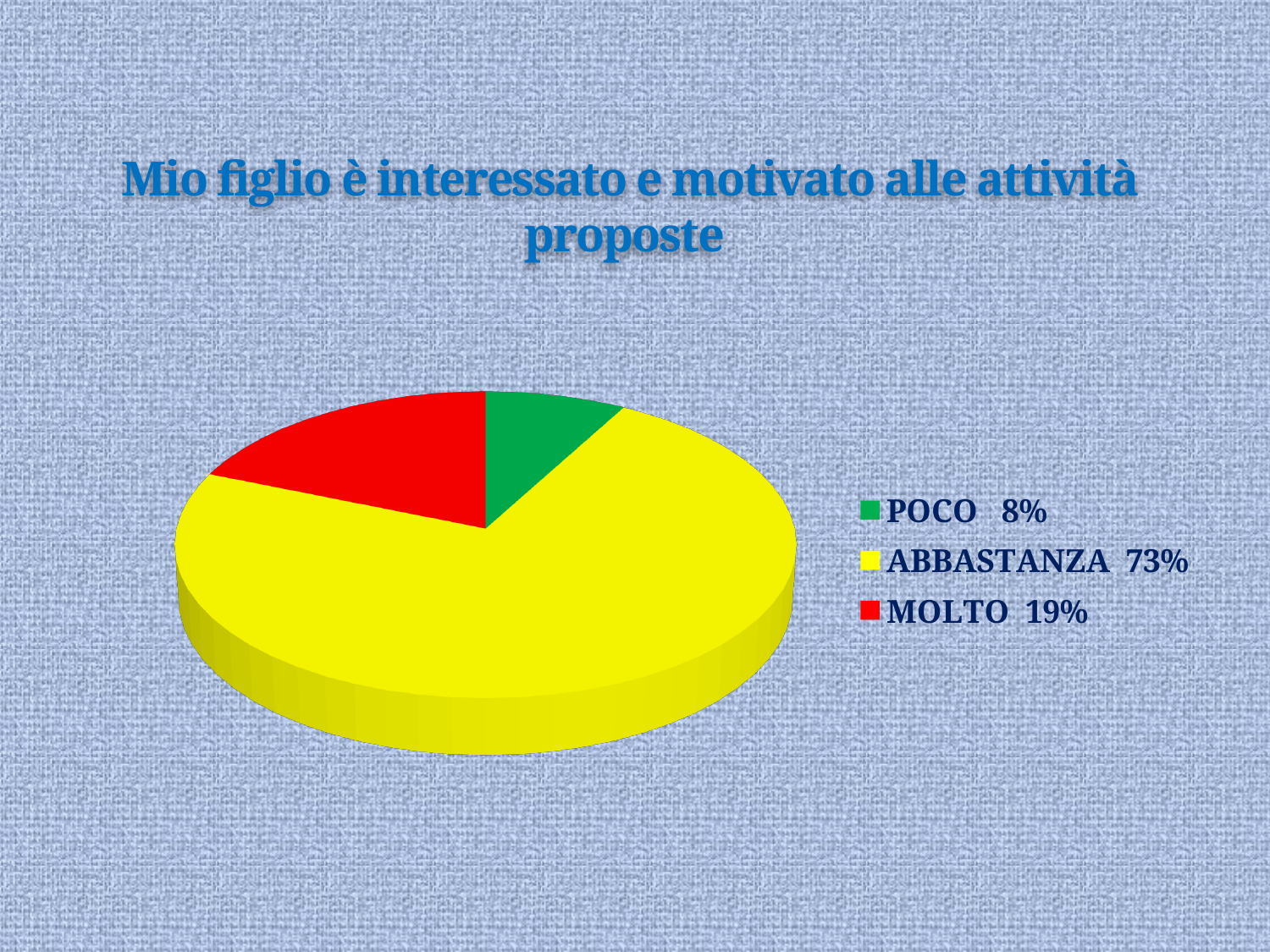

# Mio figlio è interessato e motivato alle attività proposte

[unsupported chart]